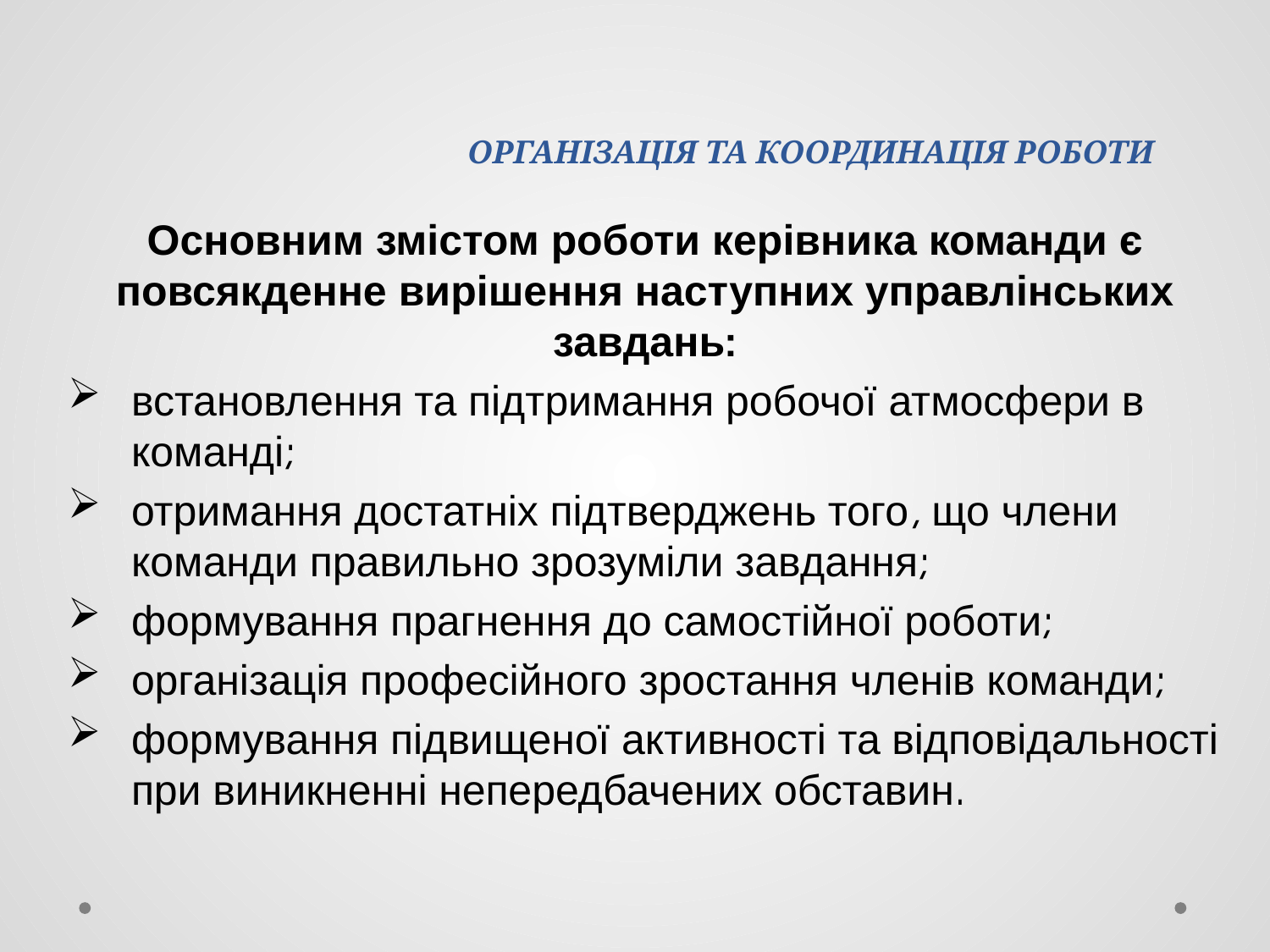

# ОРГАНІЗАЦІЯ ТА КООРДИНАЦІЯ РОБОТИ
Основним змістом роботи керівника команди є повсякденне вирішення наступних управлінських завдань:
встановлення та підтримання робочої атмосфери в команді;
отримання достатніх підтверджень того, що члени команди правильно зрозуміли завдання;
формування прагнення до самостійної роботи;
організація професійного зростання членів команди;
формування підвищеної активності та відповідальності при виникненні непередбачених обставин.